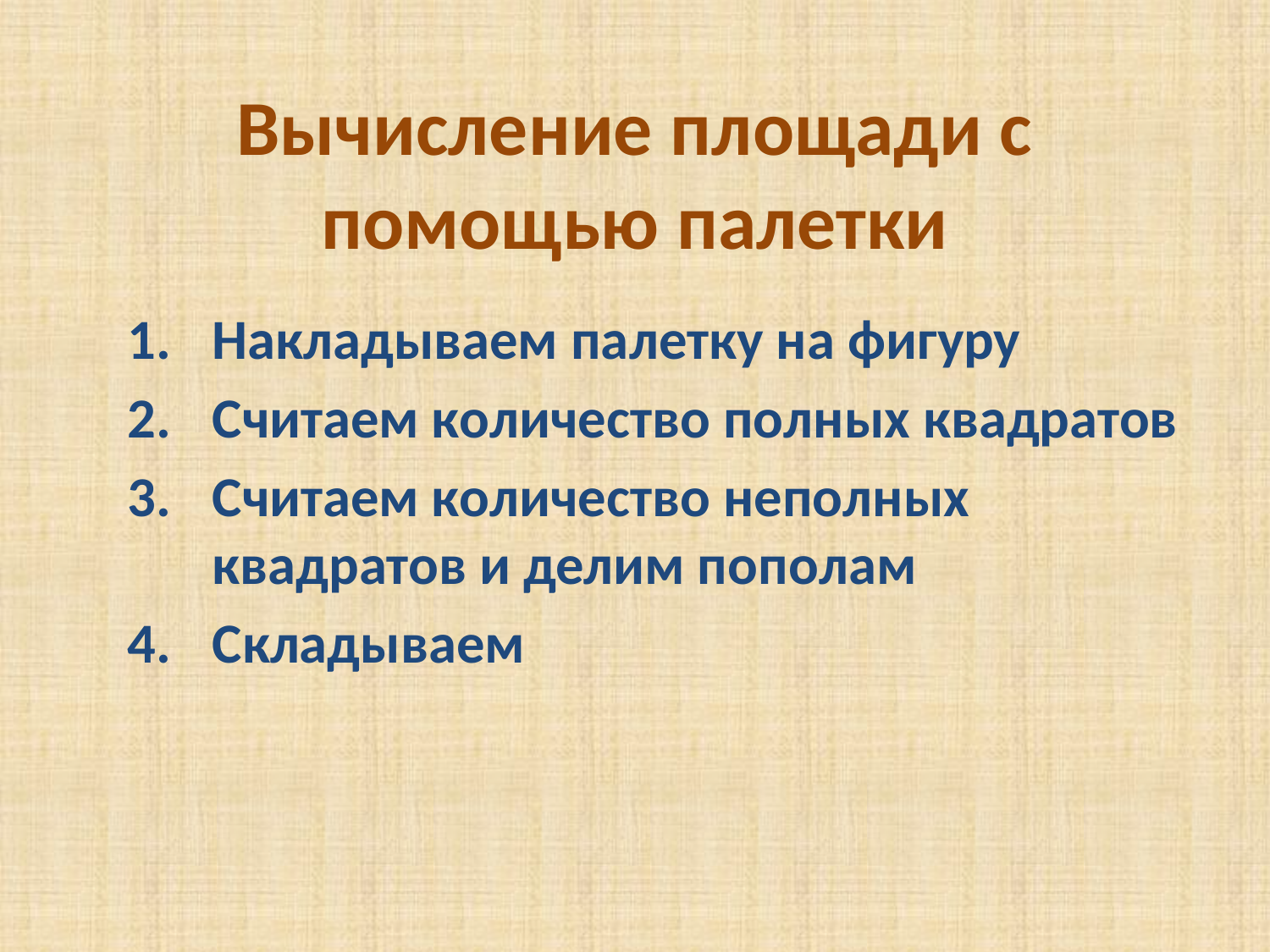

# Вычисление площади с помощью палетки
Накладываем палетку на фигуру
Считаем количество полных квадратов
Считаем количество неполных квадратов и делим пополам
Складываем